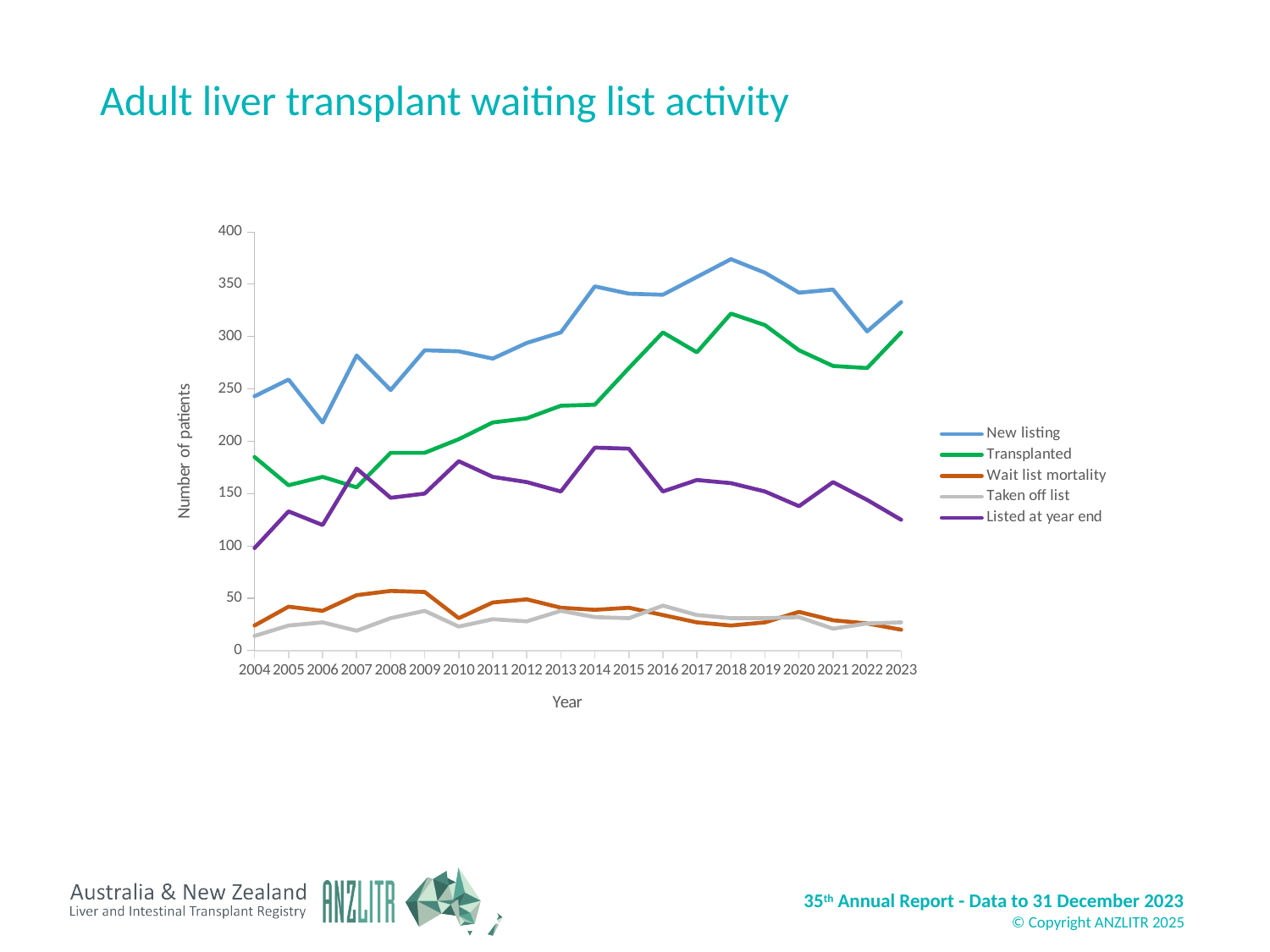

# Adult liver transplant waiting list activity

### Chart

| Category | New listing | Transplanted | Wait list mortality | Taken off list | Listed at year end |
|---|---|---|---|---|---|
| 2004 | 243.0 | 185.0 | 24.0 | 14.0 | 98.0 |
| 2005 | 259.0 | 158.0 | 42.0 | 24.0 | 133.0 |
| 2006 | 218.0 | 166.0 | 38.0 | 27.0 | 120.0 |
| 2007 | 282.0 | 156.0 | 53.0 | 19.0 | 174.0 |
| 2008 | 249.0 | 189.0 | 57.0 | 31.0 | 146.0 |
| 2009 | 287.0 | 189.0 | 56.0 | 38.0 | 150.0 |
| 2010 | 286.0 | 202.0 | 31.0 | 23.0 | 181.0 |
| 2011 | 279.0 | 218.0 | 46.0 | 30.0 | 166.0 |
| 2012 | 294.0 | 222.0 | 49.0 | 28.0 | 161.0 |
| 2013 | 304.0 | 234.0 | 41.0 | 38.0 | 152.0 |
| 2014 | 348.0 | 235.0 | 39.0 | 32.0 | 194.0 |
| 2015 | 341.0 | 270.0 | 41.0 | 31.0 | 193.0 |
| 2016 | 340.0 | 304.0 | 34.0 | 43.0 | 152.0 |
| 2017 | 357.0 | 285.0 | 27.0 | 34.0 | 163.0 |
| 2018 | 374.0 | 322.0 | 24.0 | 31.0 | 160.0 |
| 2019 | 361.0 | 311.0 | 27.0 | 31.0 | 152.0 |
| 2020 | 342.0 | 287.0 | 37.0 | 32.0 | 138.0 |
| 2021 | 345.0 | 272.0 | 29.0 | 21.0 | 161.0 |
| 2022 | 305.0 | 270.0 | 26.0 | 26.0 | 144.0 |
| 2023 | 333.0 | 304.0 | 20.0 | 27.0 | 125.0 |